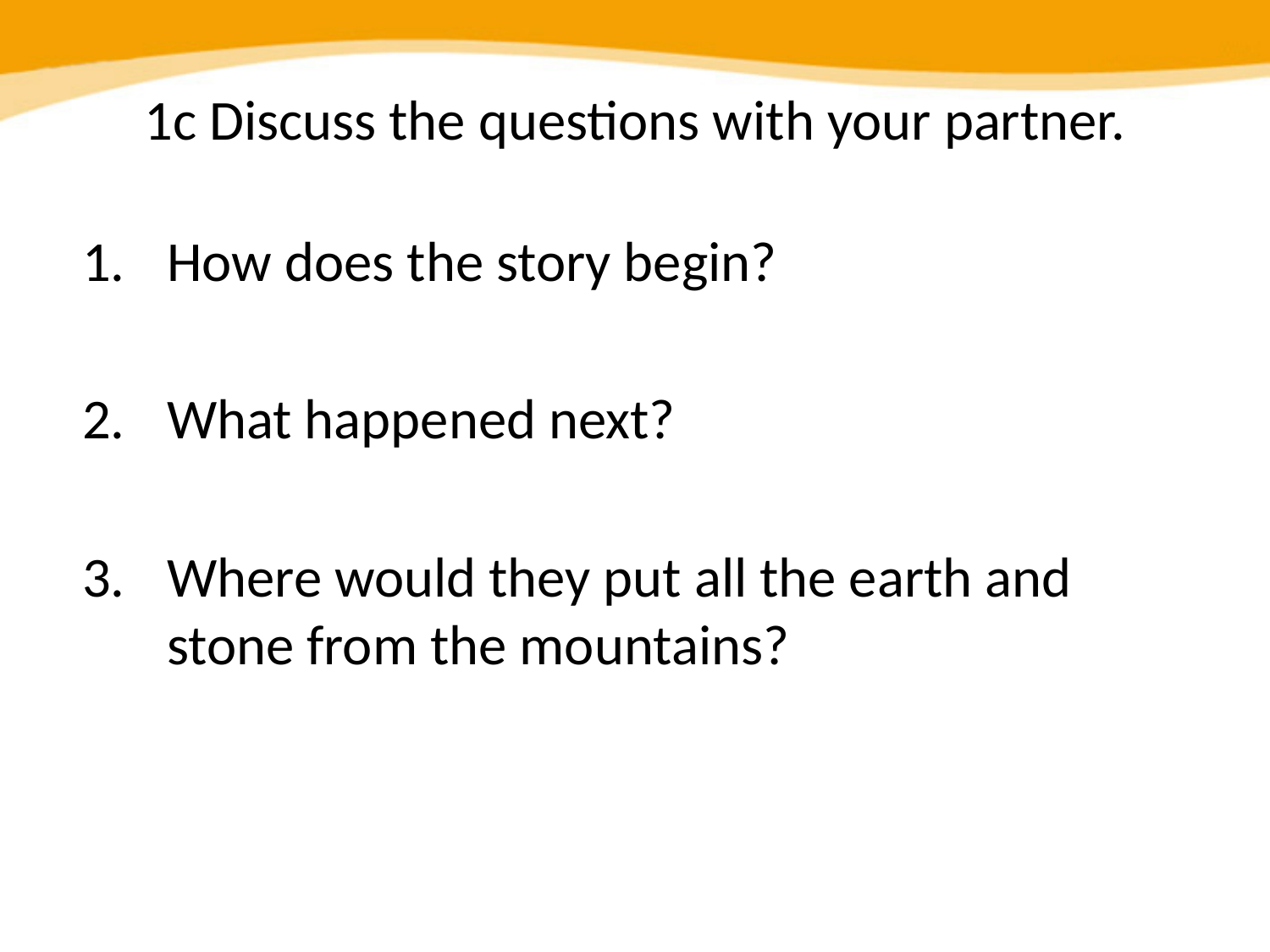

1c Discuss the questions with your partner.
How does the story begin?

What happened next?

Where would they put all the earth and stone from the mountains?